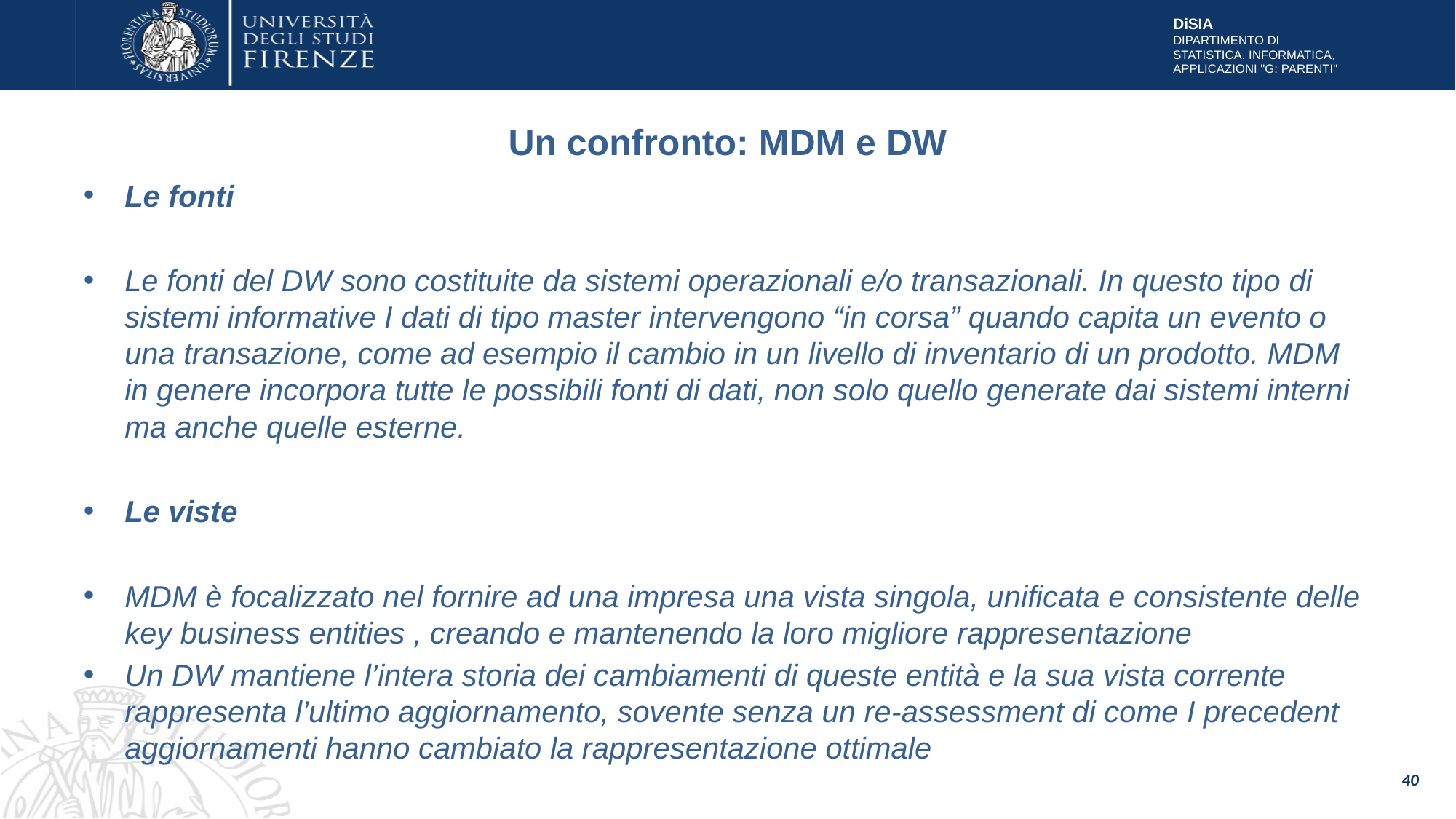

# Un confronto: MDM e DW
Le fonti

Le fonti del DW sono costituite da sistemi operazionali e/o transazionali. In questo tipo di sistemi informative I dati di tipo master intervengono “in corsa” quando capita un evento o una transazione, come ad esempio il cambio in un livello di inventario di un prodotto. MDM in genere incorpora tutte le possibili fonti di dati, non solo quello generate dai sistemi interni ma anche quelle esterne.

Le viste

MDM è focalizzato nel fornire ad una impresa una vista singola, unificata e consistente delle key business entities , creando e mantenendo la loro migliore rappresentazione
Un DW mantiene l’intera storia dei cambiamenti di queste entità e la sua vista corrente rappresenta l’ultimo aggiornamento, sovente senza un re-assessment di come I precedent aggiornamenti hanno cambiato la rappresentazione ottimale

.
40